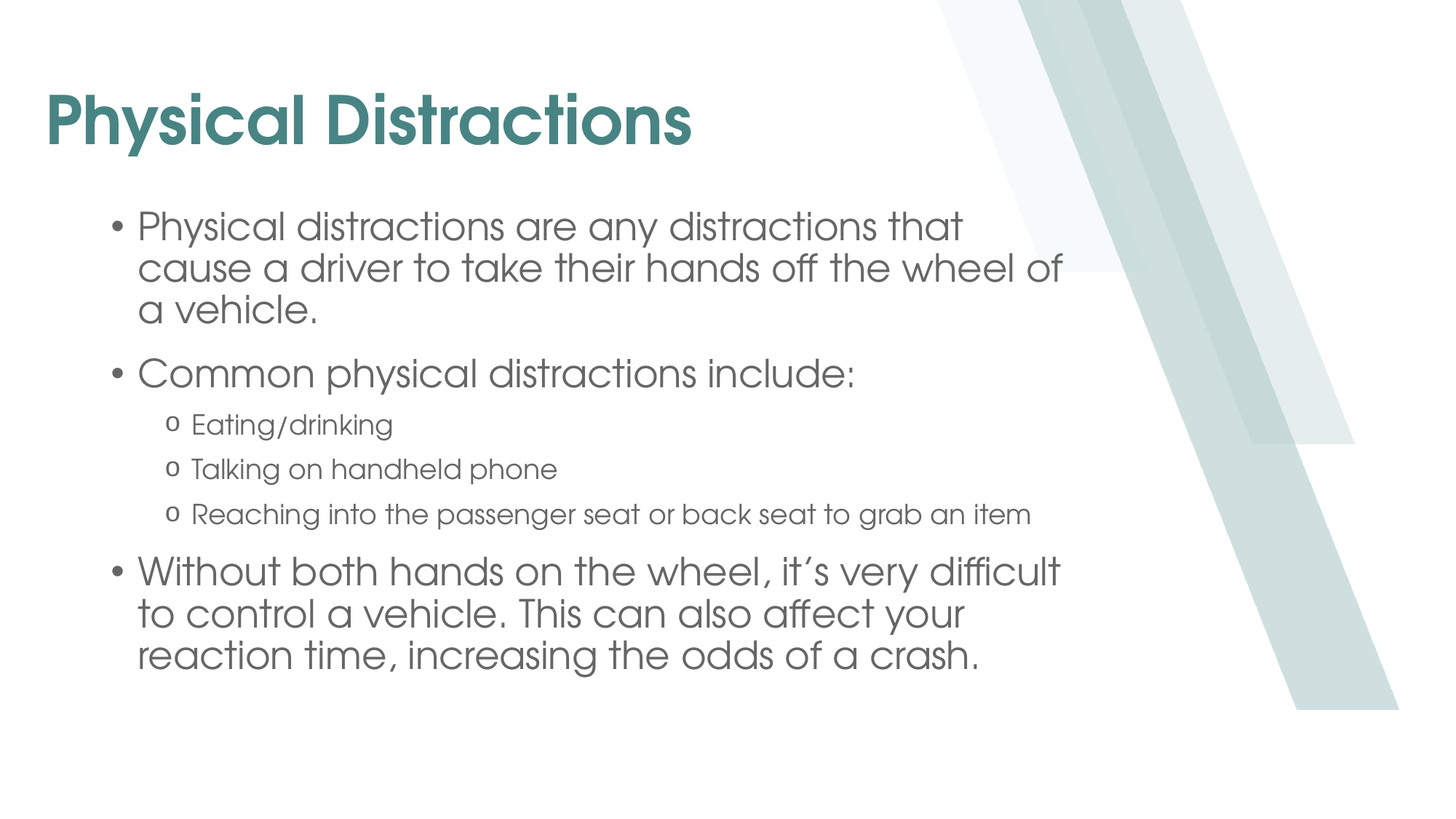

# Physical Distractions
Physical distractions are any distractions that cause a driver to take their hands off the wheel of a vehicle.
Common physical distractions include:
Eating/drinking
Talking on handheld phone
Reaching into the passenger seat or back seat to grab an item
Without both hands on the wheel, it’s very difficult to control a vehicle. This can also affect your reaction time, increasing the odds of a crash.